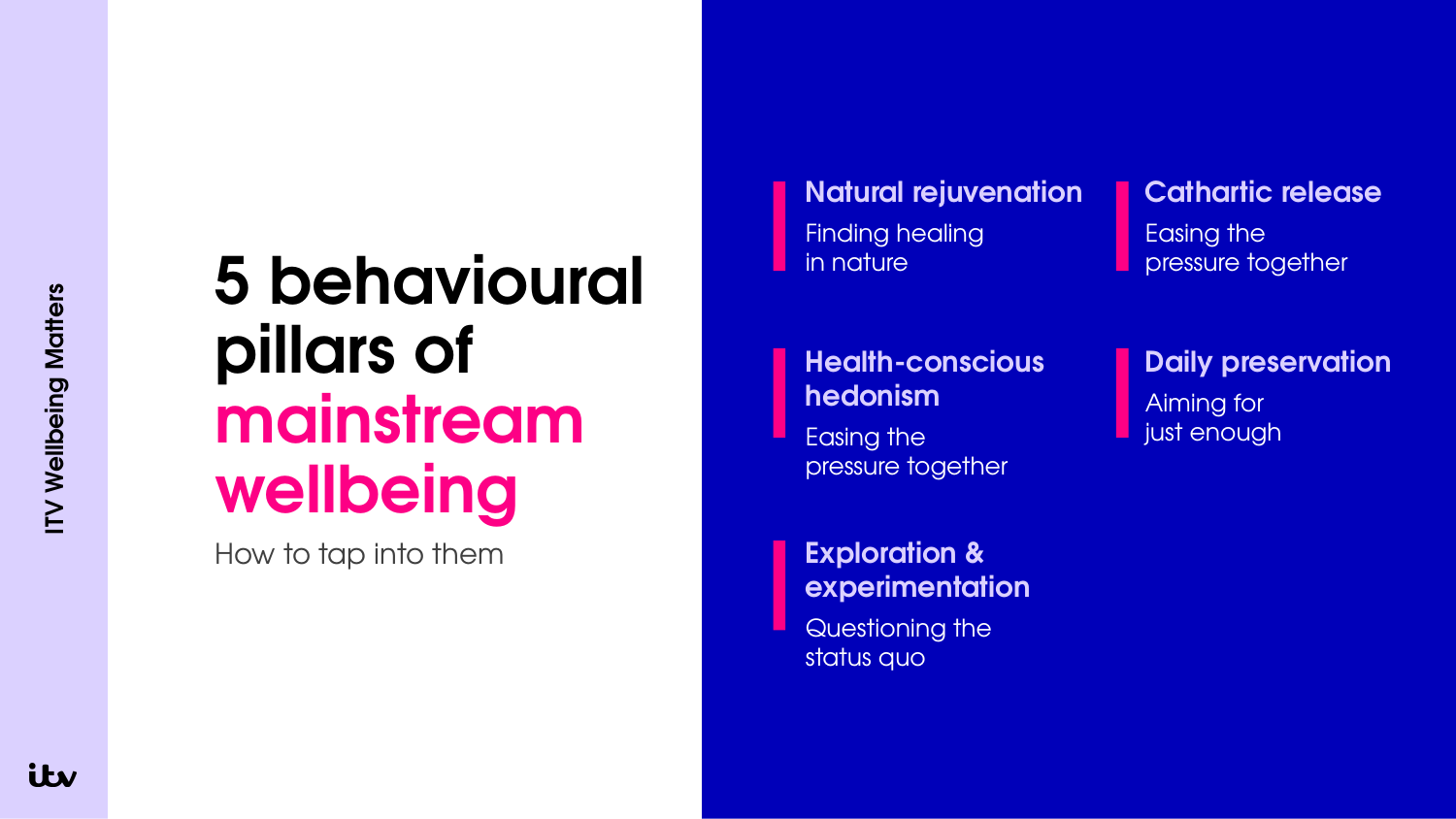

Natural rejuvenation
Finding healing
in nature

Cathartic release
Easing the
pressure together

Health-conscious hedonism
Easing the
pressure together
Daily preservation
Aiming for
just enough

5 behavioural pillars of mainstream wellbeing
How to tap into them
# ITV Wellbeing Matters
Exploration & experimentation
Questioning the status quo